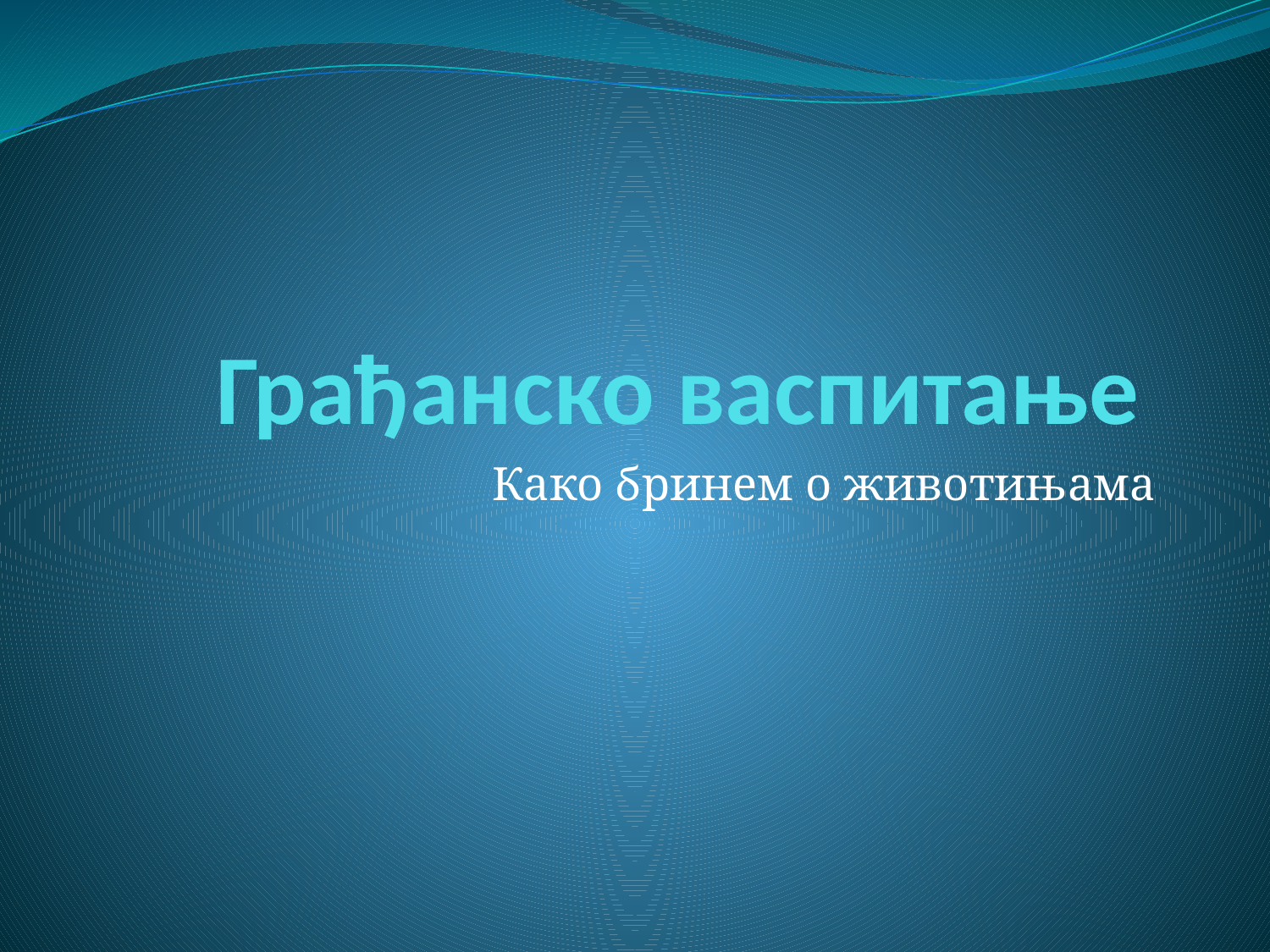

# Грађанско васпитање
Како бринем о животињама